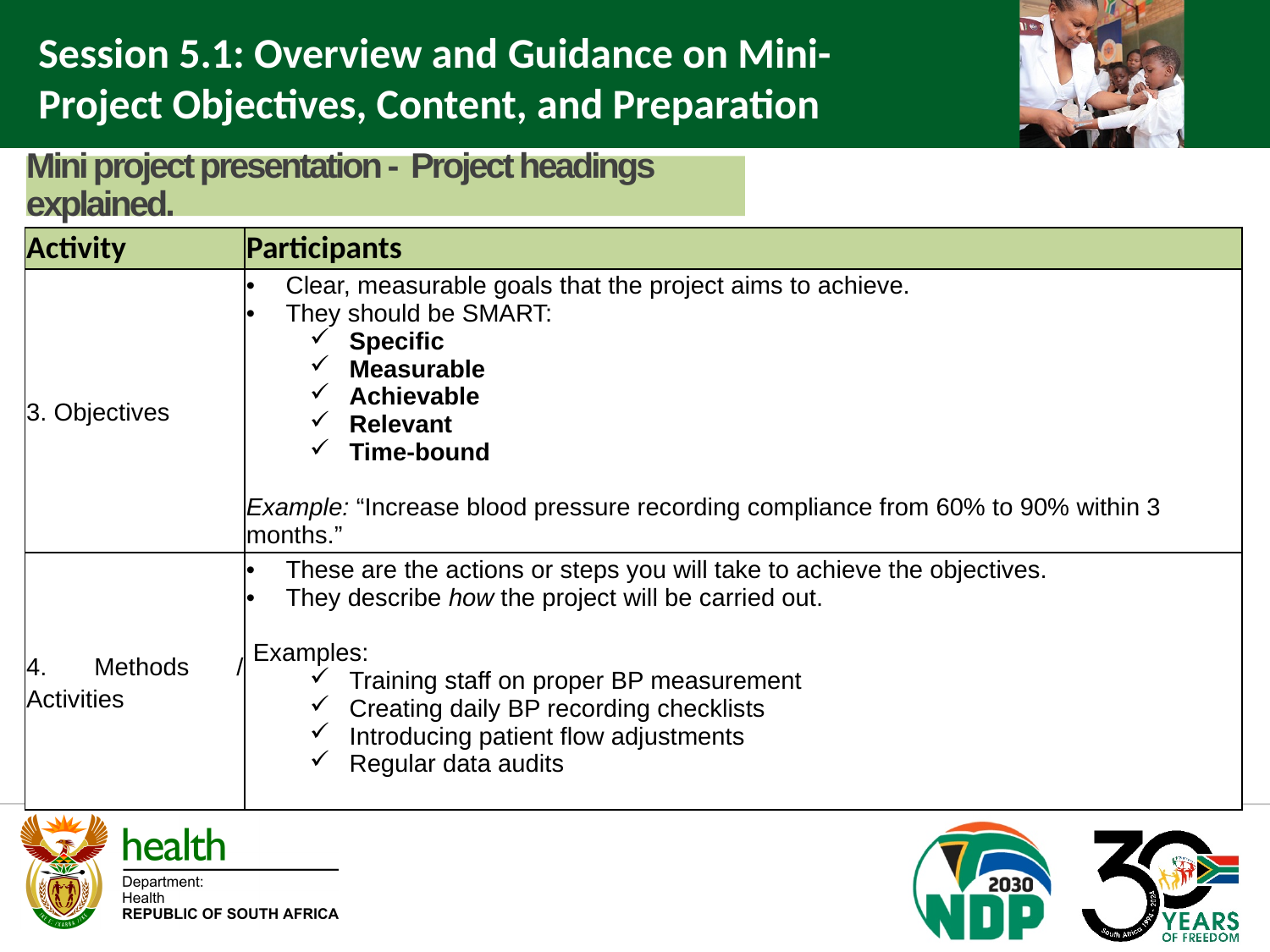

Session 5.1: Overview and Guidance on Mini-Project Objectives, Content, and Preparation
Mini project presentation -  Project headings explained.
| Activity | Participants |
| --- | --- |
| 3. Objectives | Clear, measurable goals that the project aims to achieve. They should be SMART: Specific Measurable Achievable Relevant Time-bound Example: “Increase blood pressure recording compliance from 60% to 90% within 3 months.” |
| 4. Methods / Activities | These are the actions or steps you will take to achieve the objectives. They describe how the project will be carried out. Examples: Training staff on proper BP measurement Creating daily BP recording checklists Introducing patient flow adjustments Regular data audits |